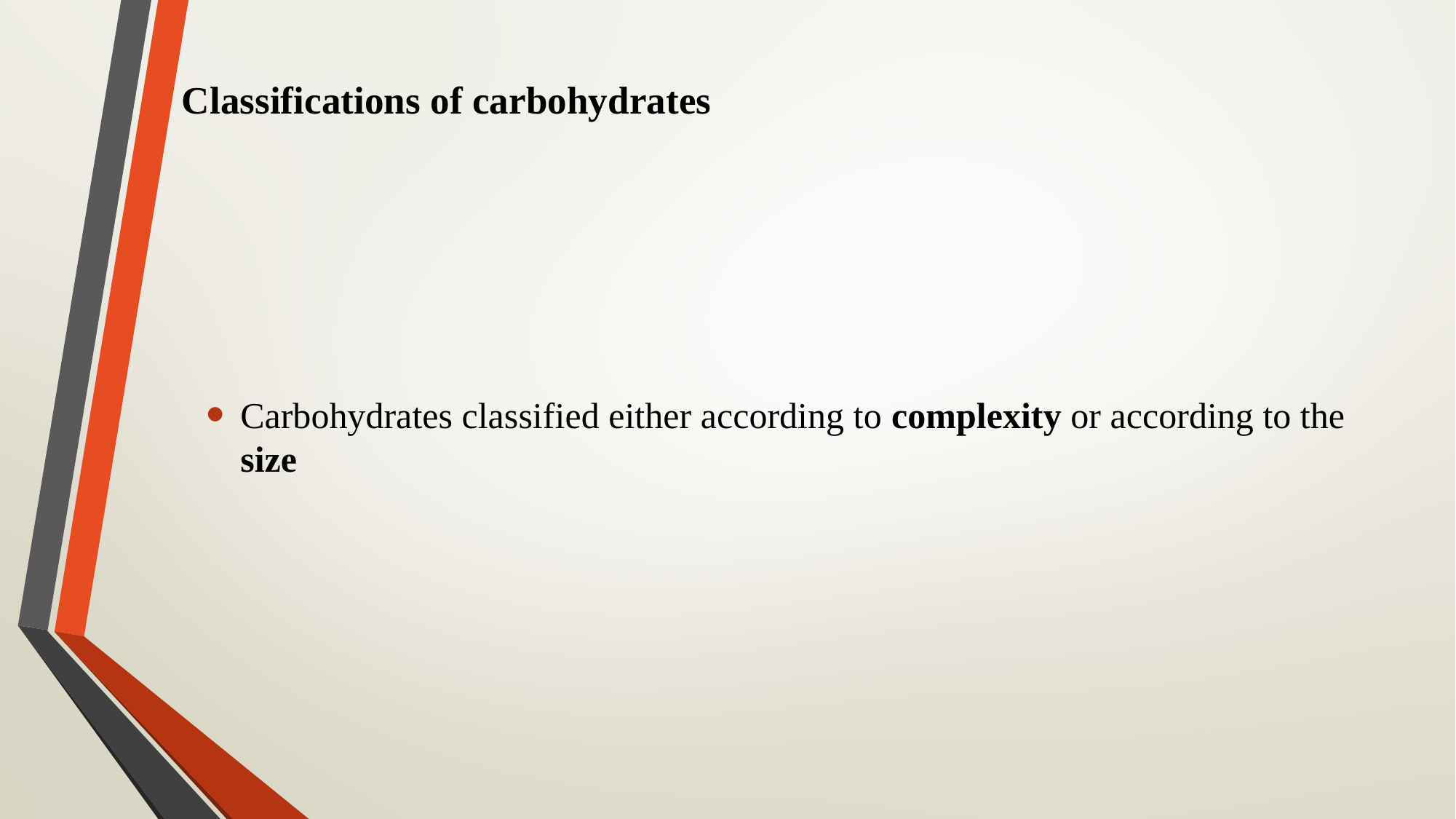

# Classifications of carbohydrates
Carbohydrates classified either according to complexity or according to the size